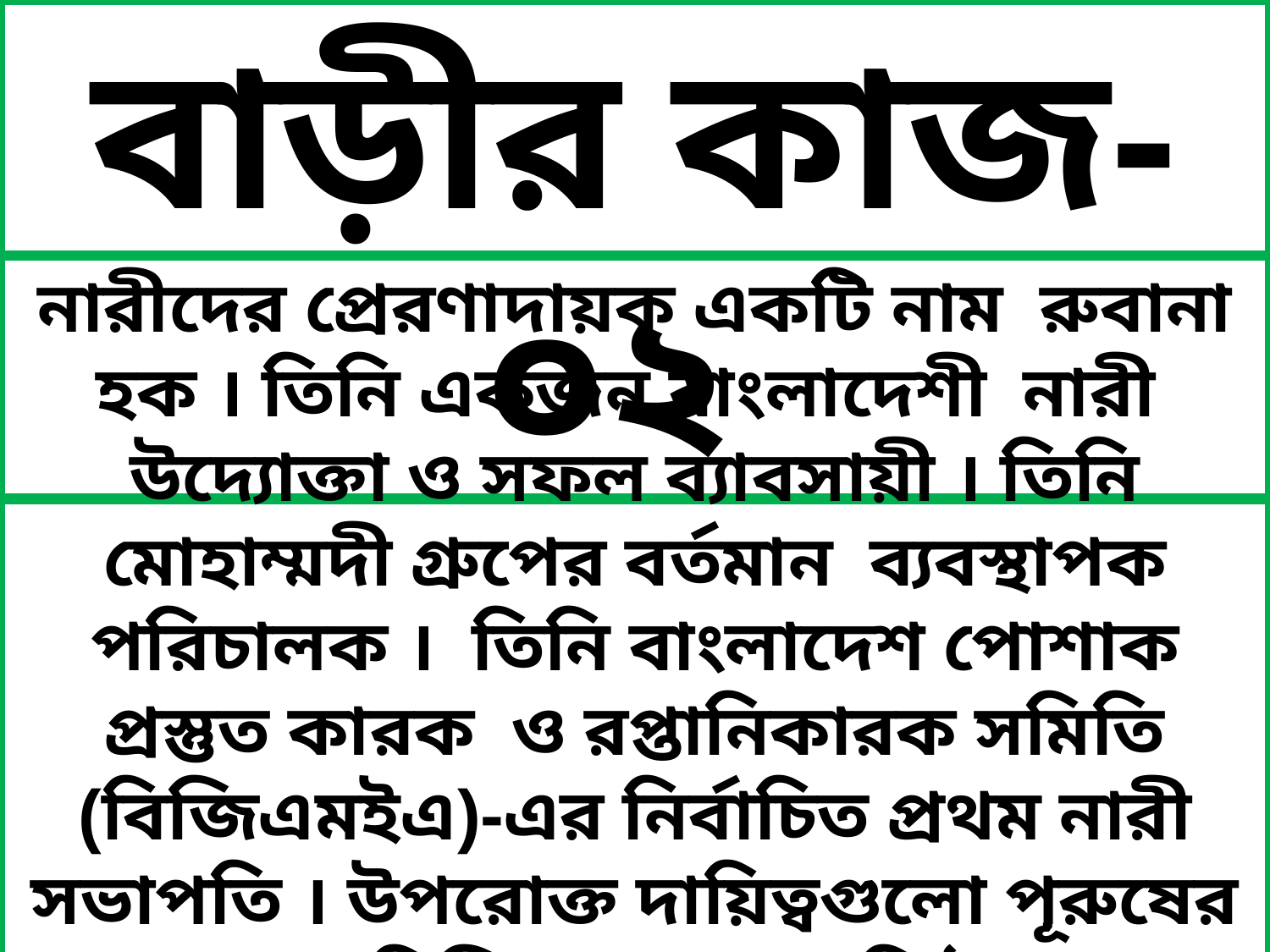

বাড়ীর কাজ-০২
নারীদের প্রেরণাদায়ক একটি নাম  রুবানা হক । তিনি একজন বাংলাদেশী  নারী  উদ্যোক্তা ও সফল ব্যাবসায়ী । তিনি মোহাম্মদী গ্রুপের বর্তমান  ব্যবস্থাপক পরিচালক ।  তিনি বাংলাদেশ পোশাক প্রস্তুত কারক  ও রপ্তানিকারক সমিতি (বিজিএমইএ)-এর নির্বাচিত প্রথম নারী সভাপতি । উপরোক্ত দায়িত্বগুলো পূরুষের সাথে তাল মিলিয়ে সুনাম ও নিষ্ঠার সাথে পালন করেছেন এবং করছেন । নারী বলে কোথাও তাকে সমস্যায় পড়তে হয় নি ।